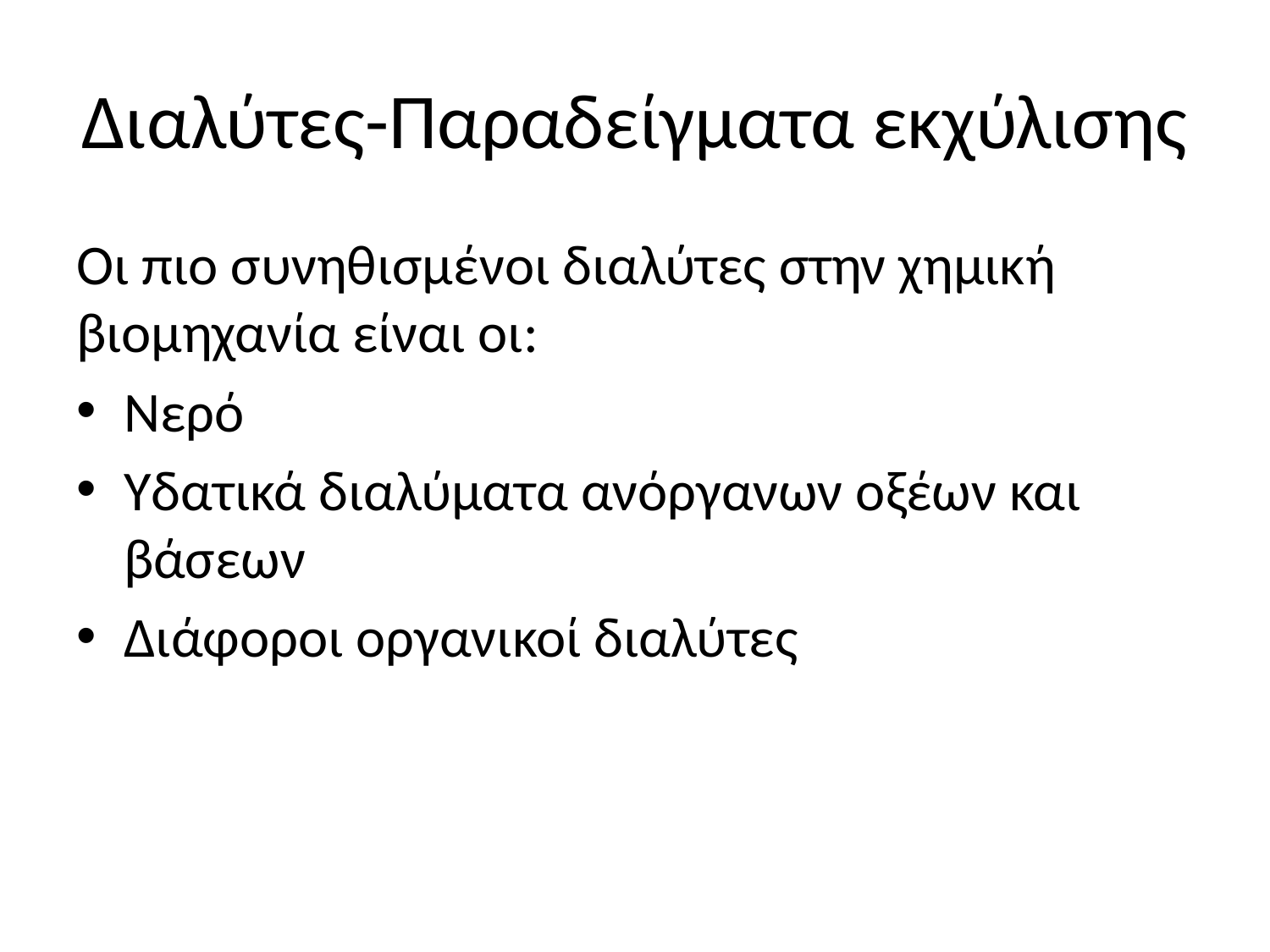

# Διαλύτες-Παραδείγματα εκχύλισης
Οι πιο συνηθισμένοι διαλύτες στην χημική βιομηχανία είναι οι:
Νερό
Υδατικά διαλύματα ανόργανων οξέων και βάσεων
Διάφοροι οργανικοί διαλύτες